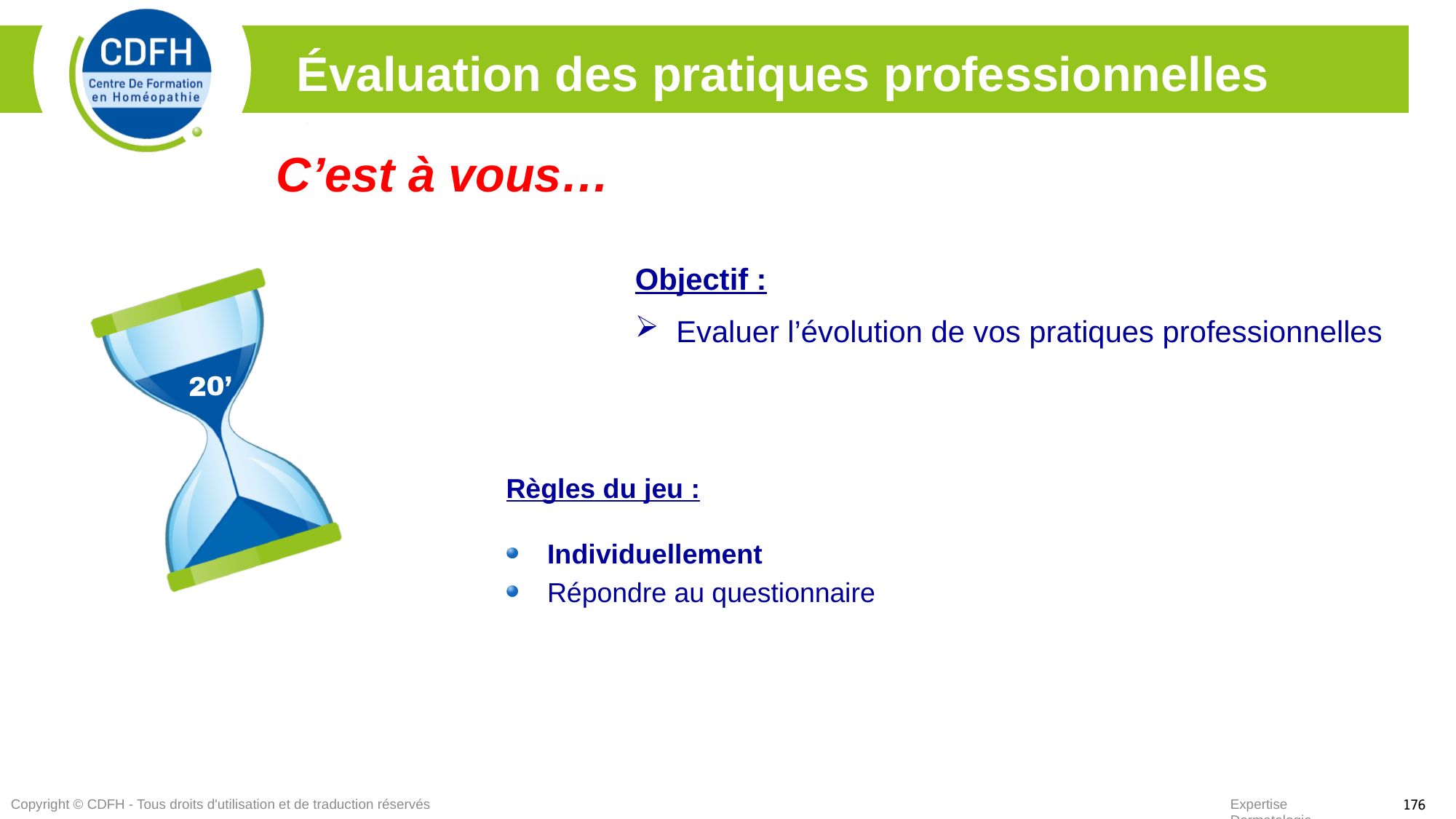

Évaluation des pratiques professionnelles
C’est à vous…
Objectif :
Evaluer l’évolution de vos pratiques professionnelles
20’
Règles du jeu :

Individuellement
Répondre au questionnaire